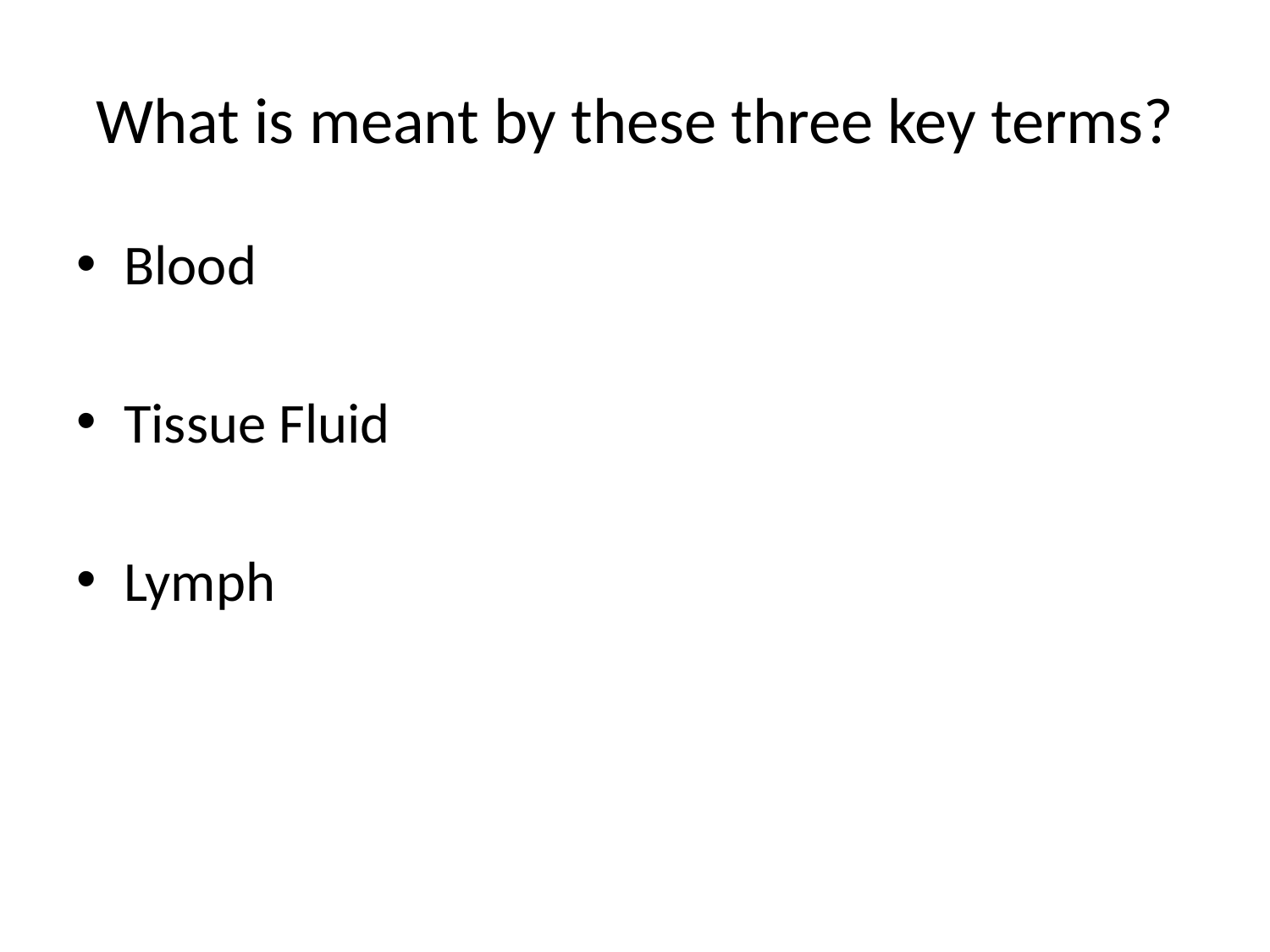

# What is meant by these three key terms?
Blood

Tissue Fluid

Lymph